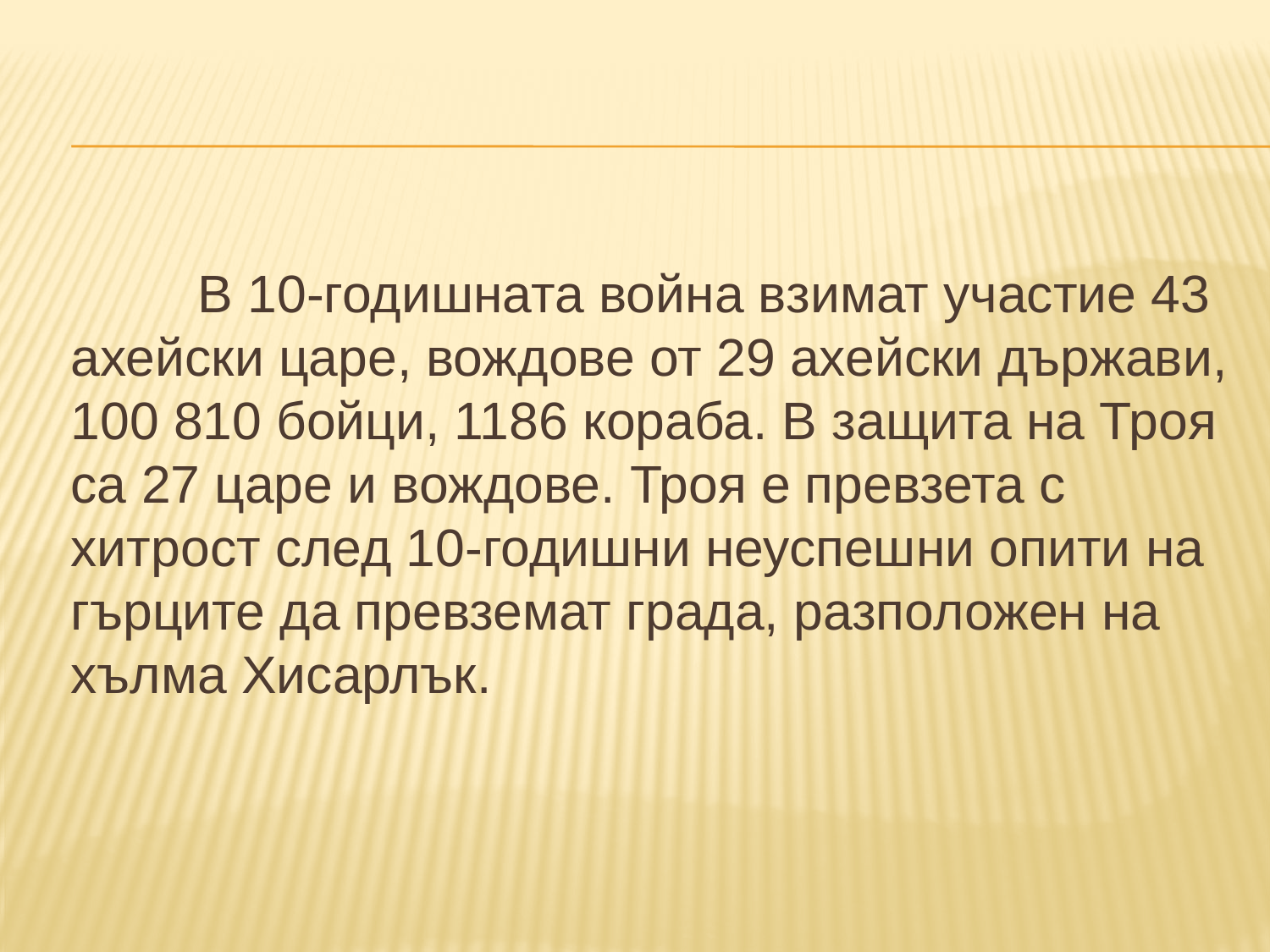

В 10-годишната война взимат участие 43 ахейски царе, вождове от 29 ахейски държави, 100 810 бойци, 1186 кораба. В защита на Троя са 27 царе и вождове. Троя е превзета с хитрост след 10-годишни неуспешни опити на гърците да превземат града, разположен на хълма Хисарлък.